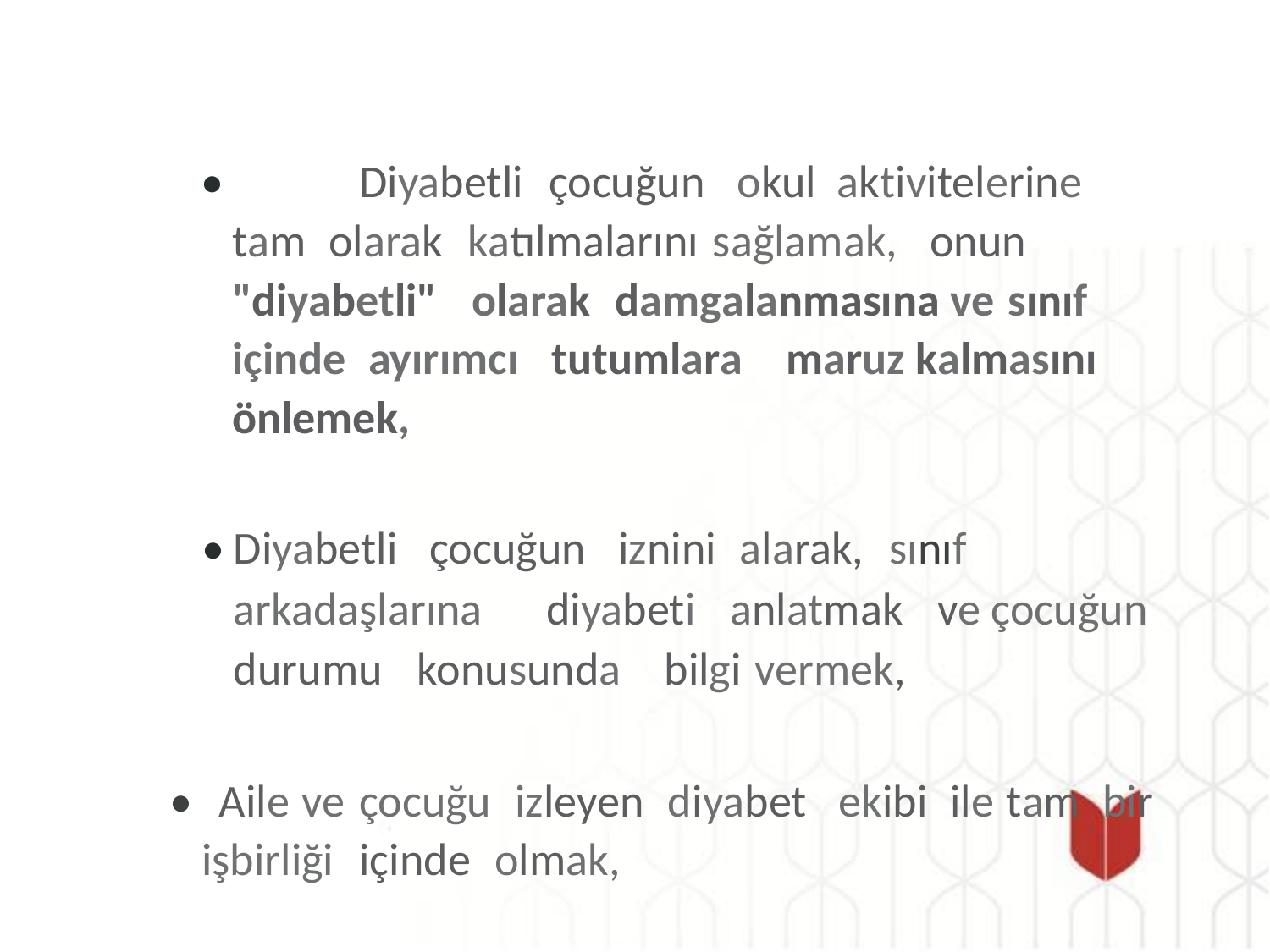

•		Diyabetli  çocuğun   okul  aktivitelerine    tam  olarak  katılmalarını sağlamak,   onun "diyabetli"   olarak  damgalanmasına ve sınıf içinde  ayırımcı   tutumlara    maruz kalmasını önlemek,

•	Diyabetli   çocuğun   iznini  alarak,  sınıf arkadaşlarına      diyabeti   anlatmak   ve çocuğun  durumu   konusunda    bilgi vermek,

•  Aile ve çocuğu  izleyen  diyabet   ekibi  ile tam  bir işbirliği  içinde  olmak,